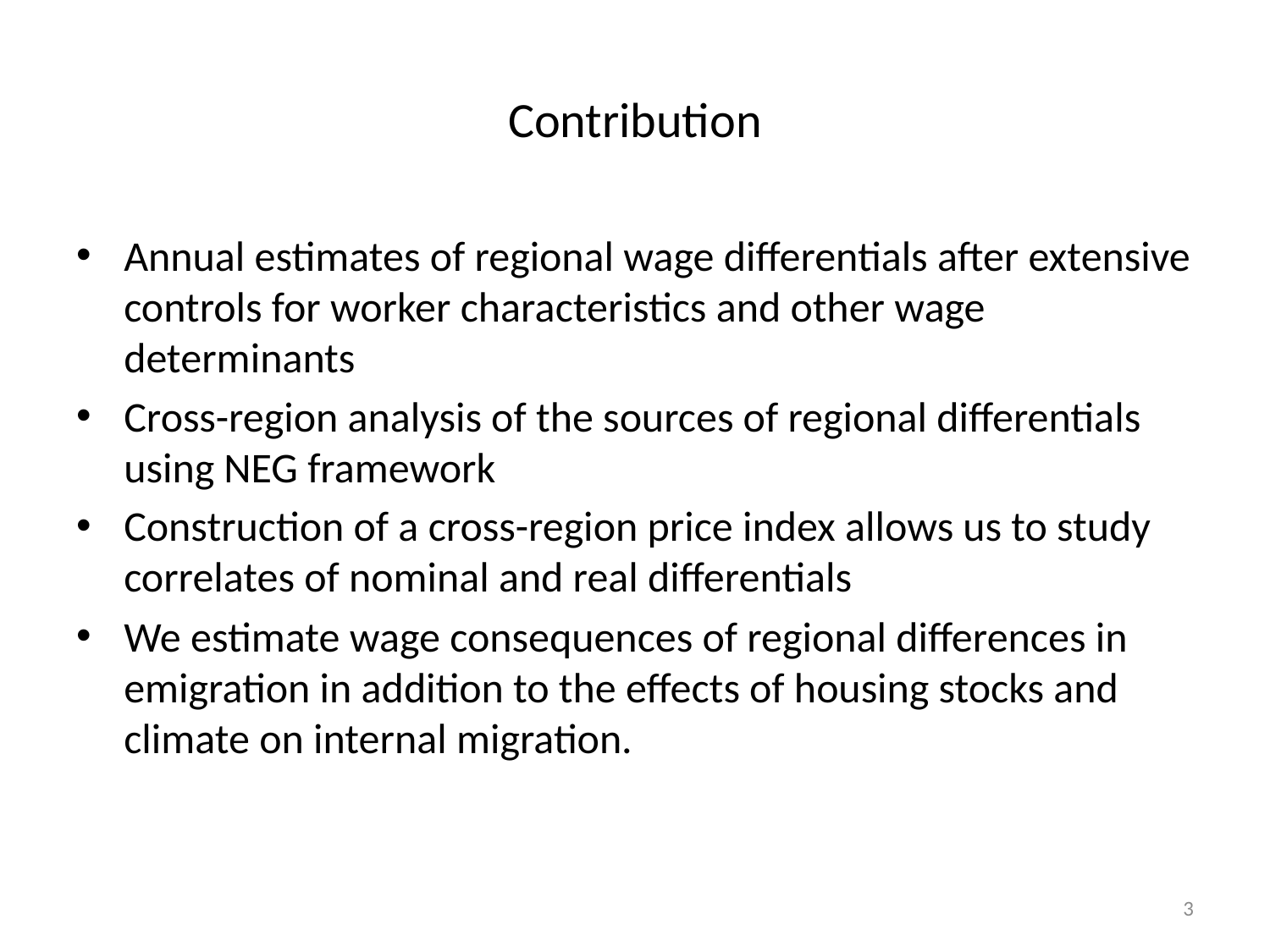

# Contribution
Annual estimates of regional wage differentials after extensive controls for worker characteristics and other wage determinants
Cross-region analysis of the sources of regional differentials using NEG framework
Construction of a cross-region price index allows us to study correlates of nominal and real differentials
We estimate wage consequences of regional differences in emigration in addition to the effects of housing stocks and climate on internal migration.
3